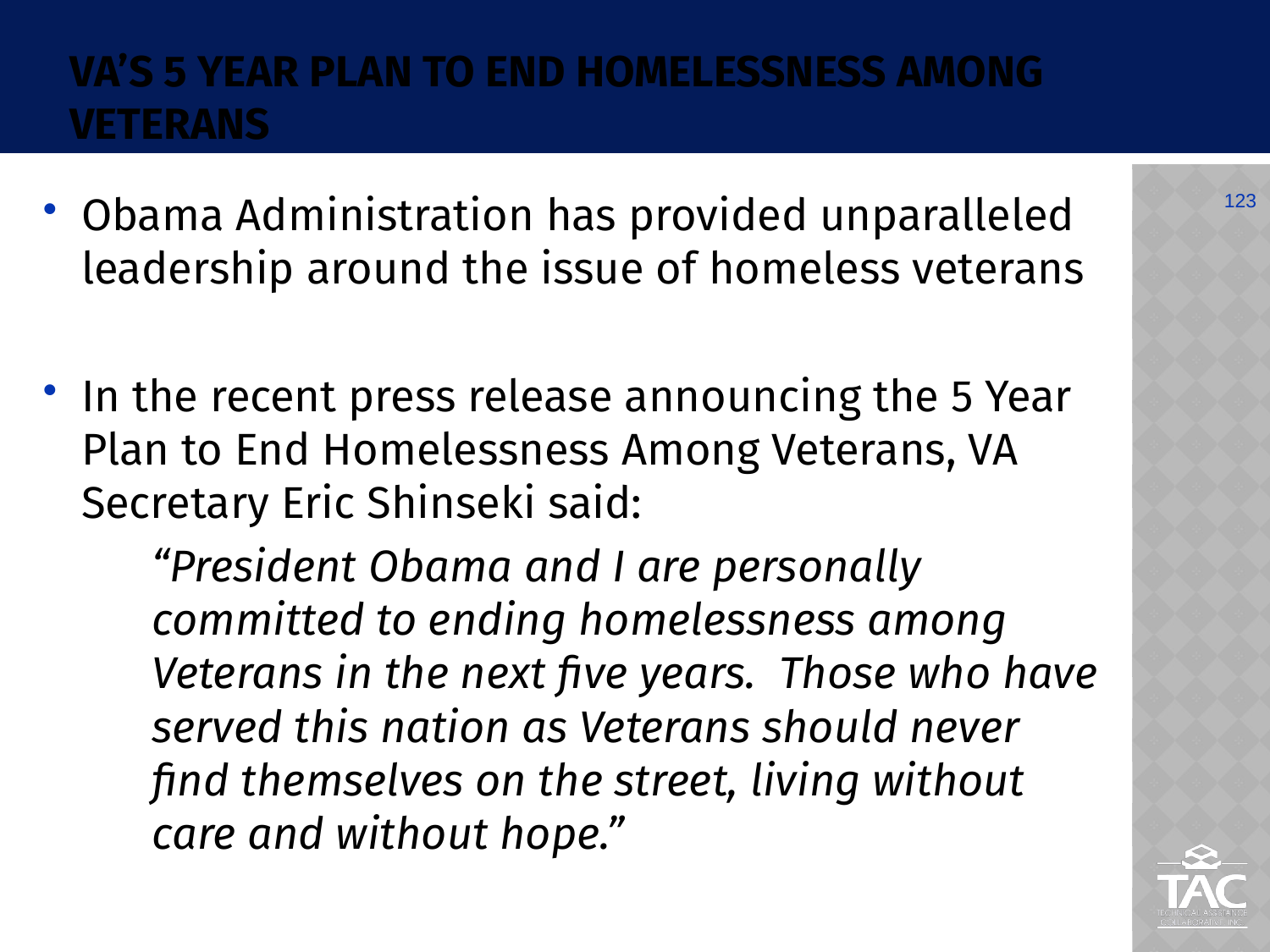

# VA’s 5 Year Plan to End homelessness among veterans
Obama Administration has provided unparalleled leadership around the issue of homeless veterans

In the recent press release announcing the 5 Year Plan to End Homelessness Among Veterans, VA Secretary Eric Shinseki said:
“President Obama and I are personally committed to ending homelessness among Veterans in the next five years.  Those who have served this nation as Veterans should never find themselves on the street, living without care and without hope.”
123